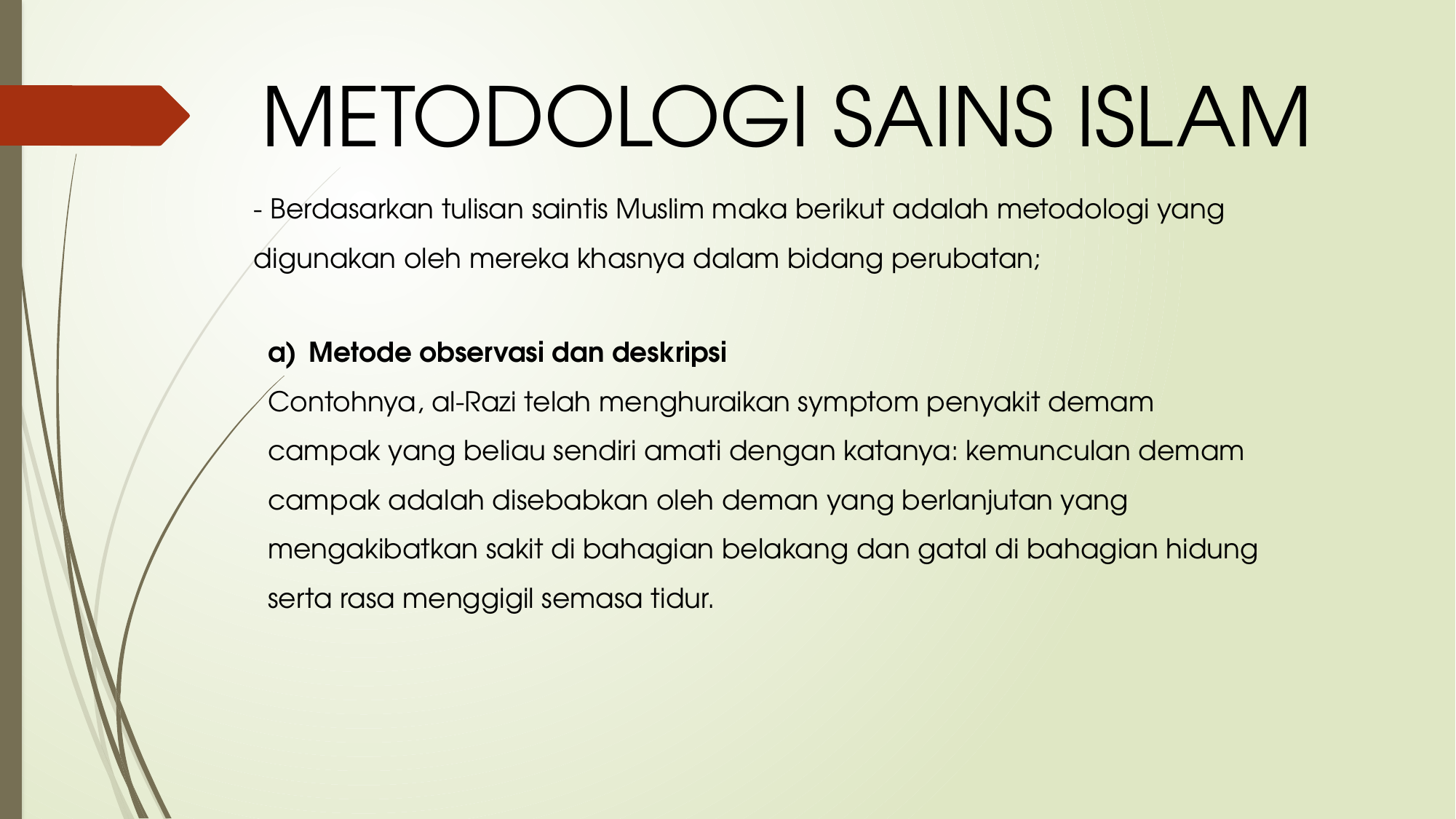

METODOLOGI SAINS ISLAM
- Berdasarkan tulisan saintis Muslim maka berikut adalah metodologi yang digunakan oleh mereka khasnya dalam bidang perubatan;
Metode observasi dan deskripsi
Contohnya, al-Razi telah menghuraikan symptom penyakit demam campak yang beliau sendiri amati dengan katanya: kemunculan demam campak adalah disebabkan oleh deman yang berlanjutan yang mengakibatkan sakit di bahagian belakang dan gatal di bahagian hidung serta rasa menggigil semasa tidur.